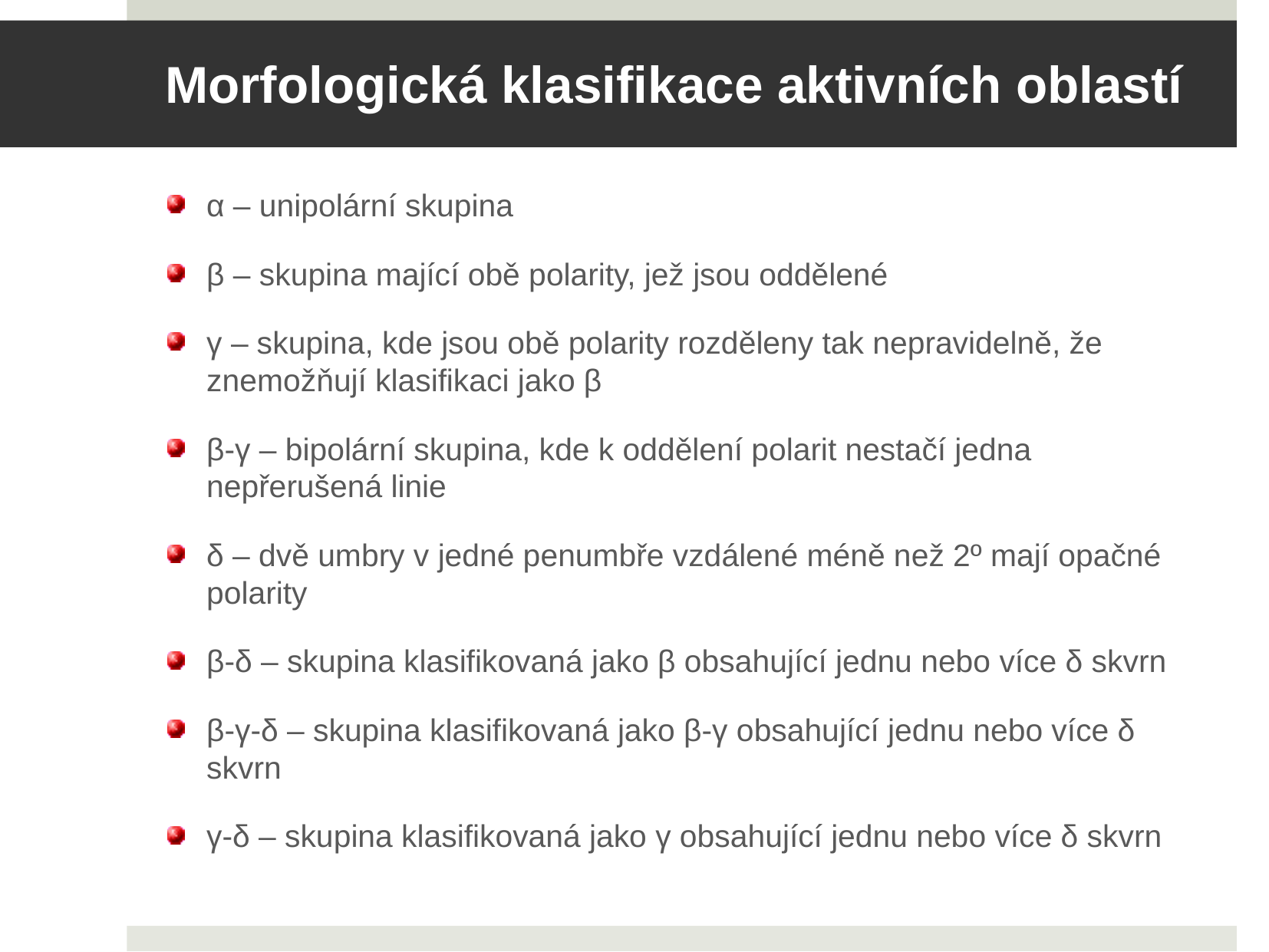

# Morfologická klasifikace aktivních oblastí
α – unipolární skupina
β – skupina mající obě polarity, jež jsou oddělené
γ – skupina, kde jsou obě polarity rozděleny tak nepravidelně, že znemožňují klasifikaci jako β
β-γ – bipolární skupina, kde k oddělení polarit nestačí jedna nepřerušená linie
δ – dvě umbry v jedné penumbře vzdálené méně než 2º mají opačné polarity
β-δ – skupina klasifikovaná jako β obsahující jednu nebo více δ skvrn
β-γ-δ – skupina klasifikovaná jako β-γ obsahující jednu nebo více δ skvrn
γ-δ – skupina klasifikovaná jako γ obsahující jednu nebo více δ skvrn